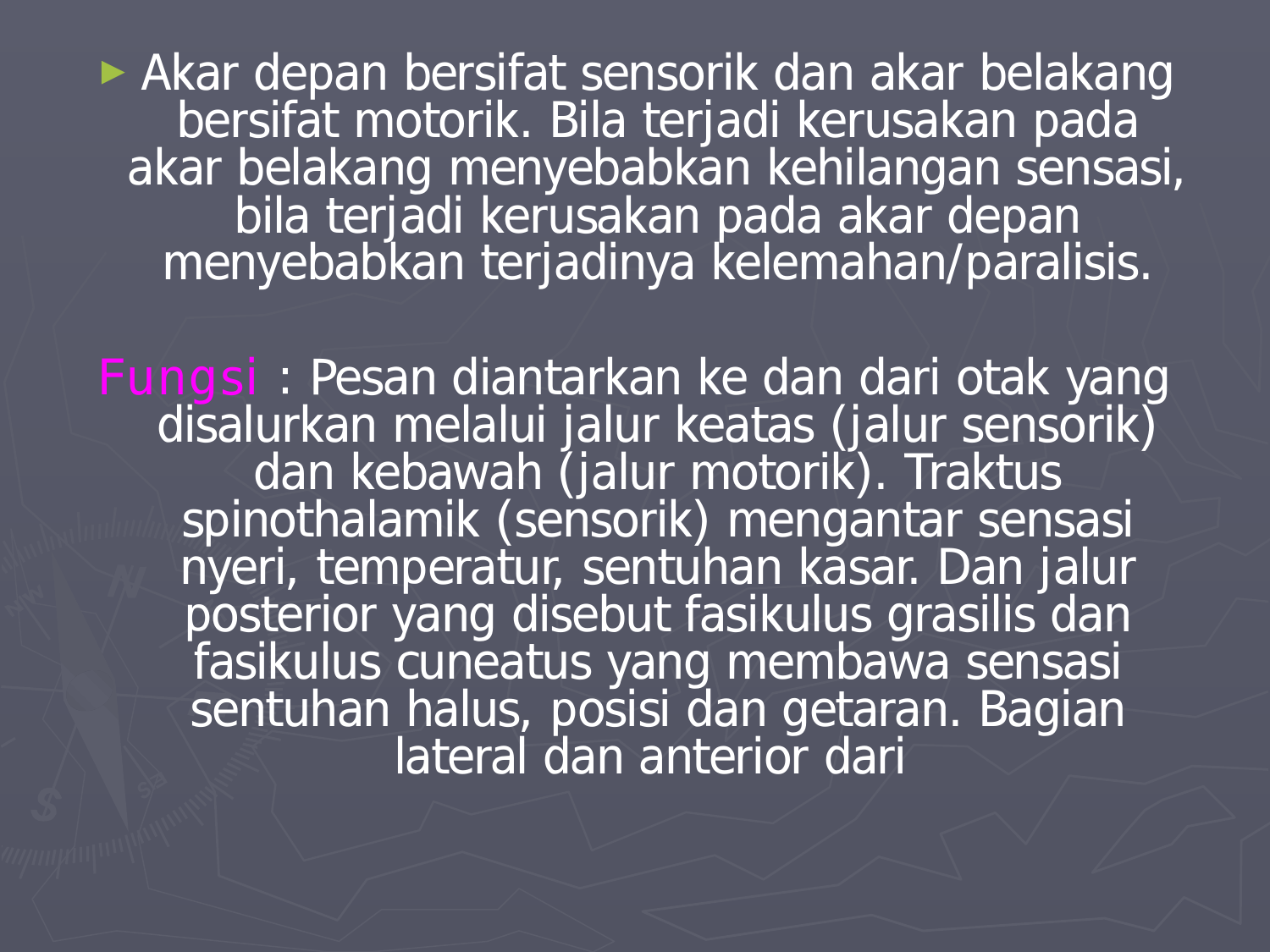

Akar depan bersifat sensorik dan akar belakang bersifat motorik. Bila terjadi kerusakan pada akar belakang menyebabkan kehilangan sensasi, bila terjadi kerusakan pada akar depan menyebabkan terjadinya kelemahan/paralisis.

Fungsi : Pesan diantarkan ke dan dari otak yang disalurkan melalui jalur keatas (jalur sensorik) dan kebawah (jalur motorik). Traktus spinothalamik (sensorik) mengantar sensasi nyeri, temperatur, sentuhan kasar. Dan jalur posterior yang disebut fasikulus grasilis dan fasikulus cuneatus yang membawa sensasi sentuhan halus, posisi dan getaran. Bagian lateral dan anterior dari